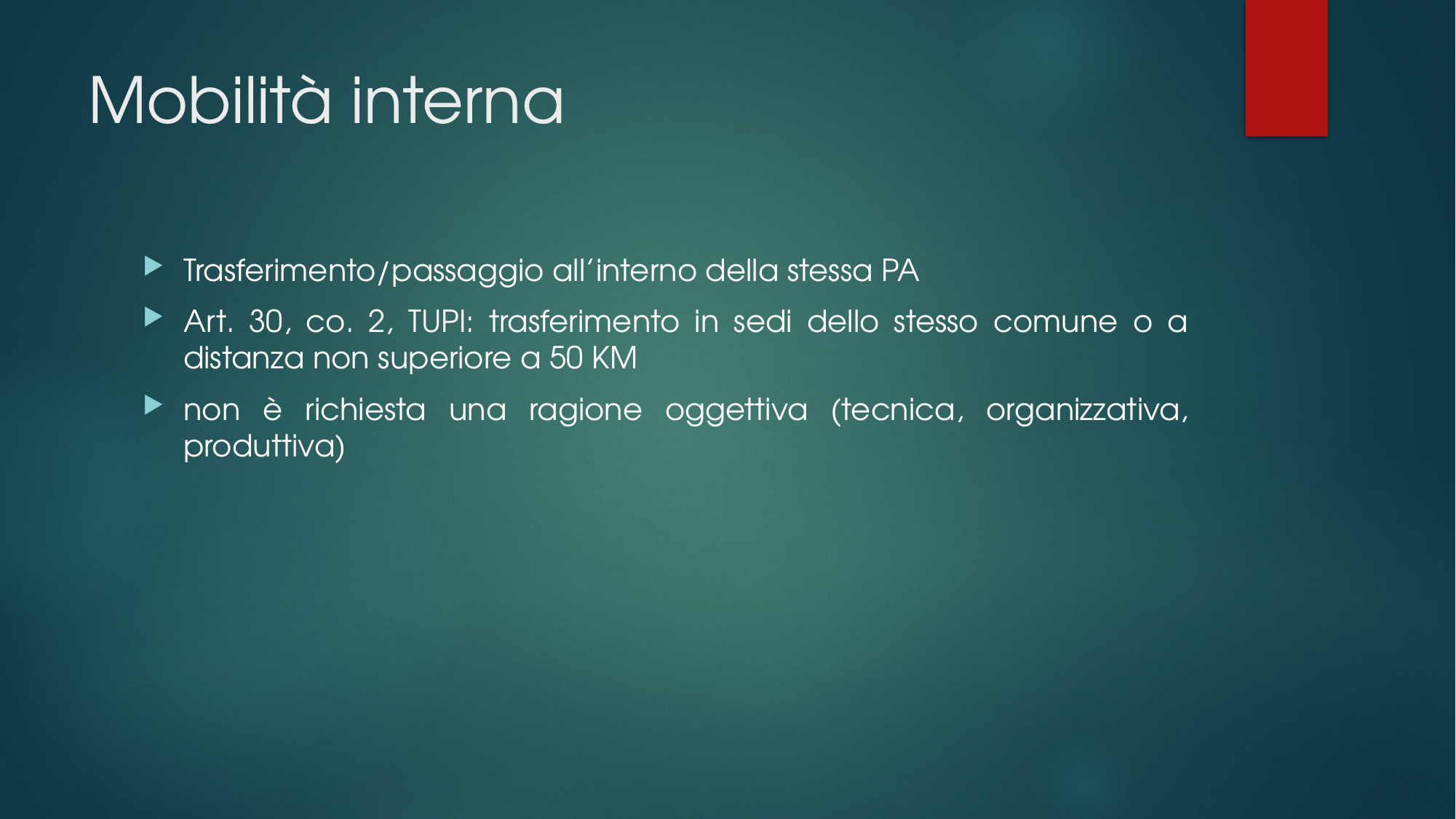

# Mobilità interna
Trasferimento/passaggio all’interno della stessa PA
Art. 30, co. 2, TUPI: trasferimento in sedi dello stesso comune o a distanza non superiore a 50 KM
non è richiesta una ragione oggettiva (tecnica, organizzativa, produttiva)